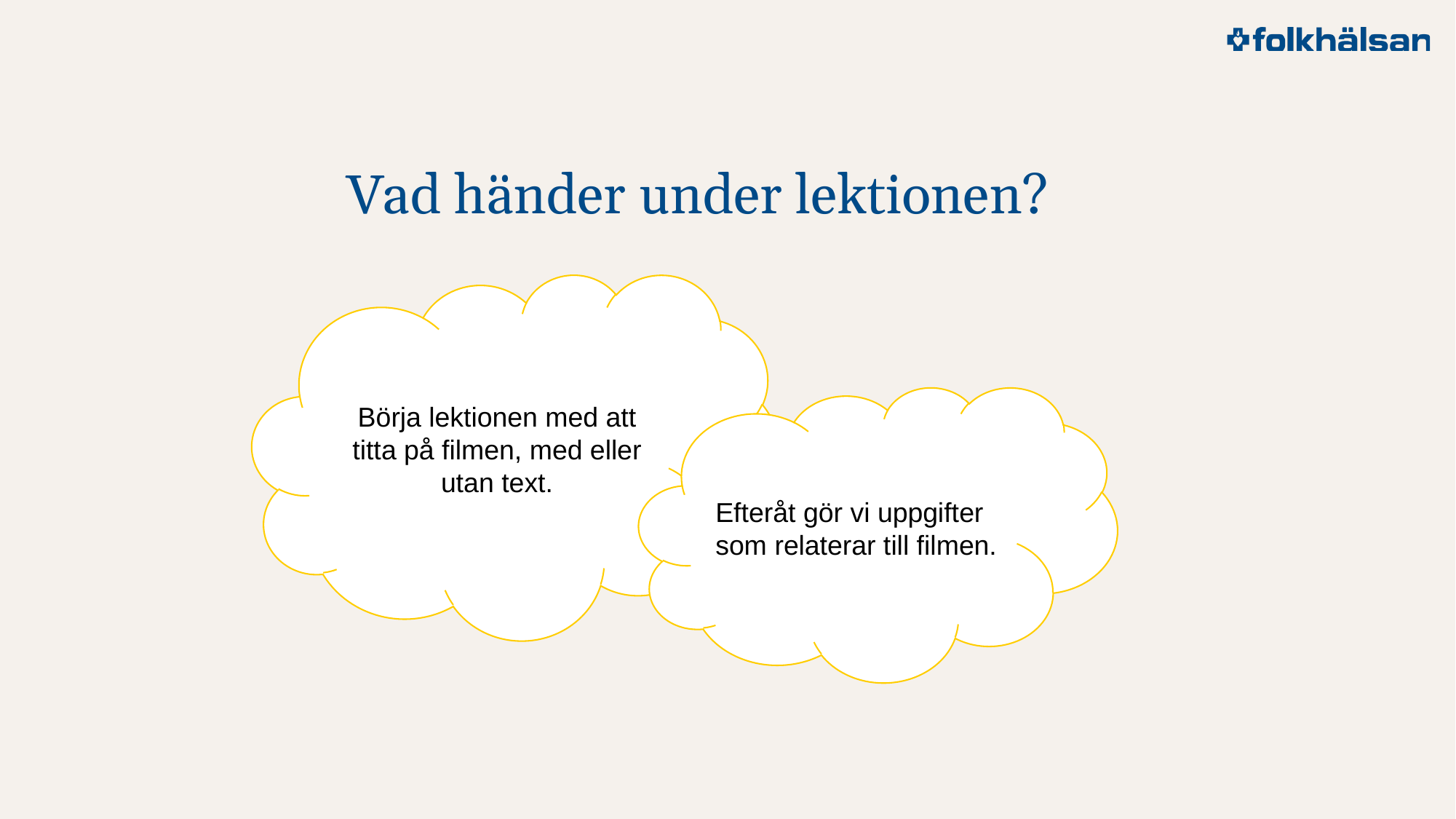

# Vad händer under lektionen?
Börja lektionen med att titta på filmen, med eller utan text.
Efteråt gör vi uppgifter som relaterar till filmen.